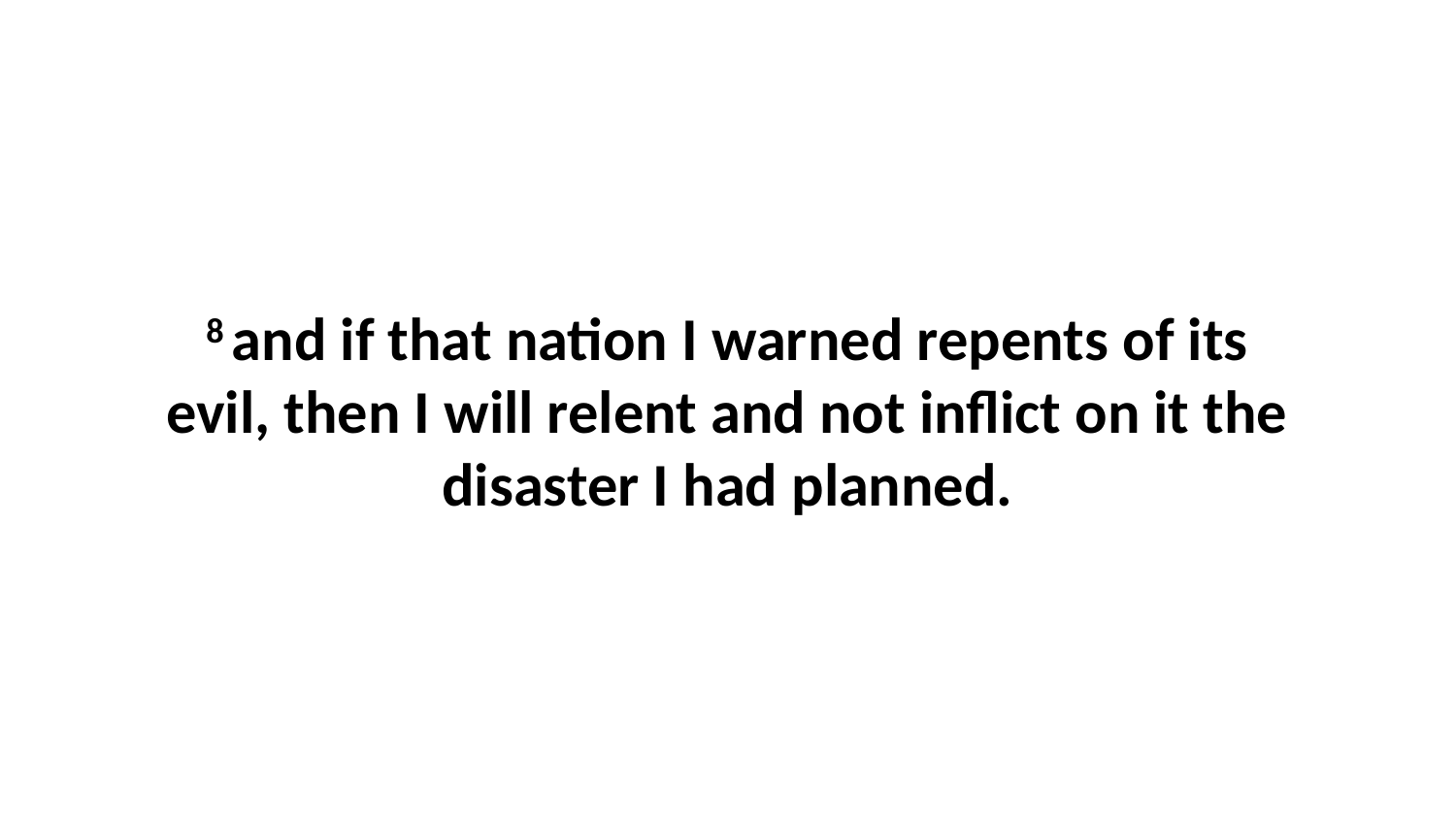

8 and if that nation I warned repents of its evil, then I will relent and not inflict on it the disaster I had planned.